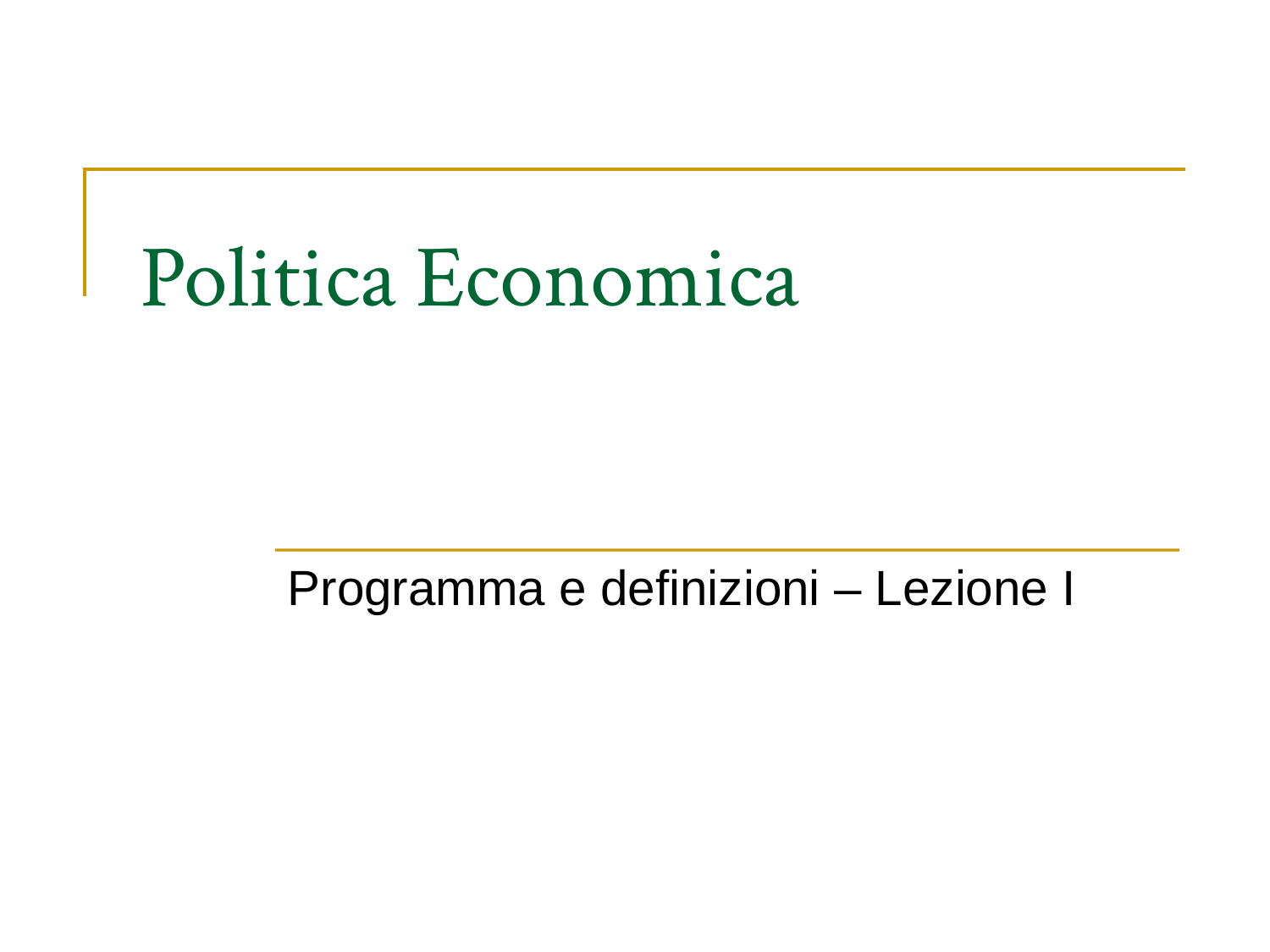

# Politica Economica
Programma e definizioni – Lezione I